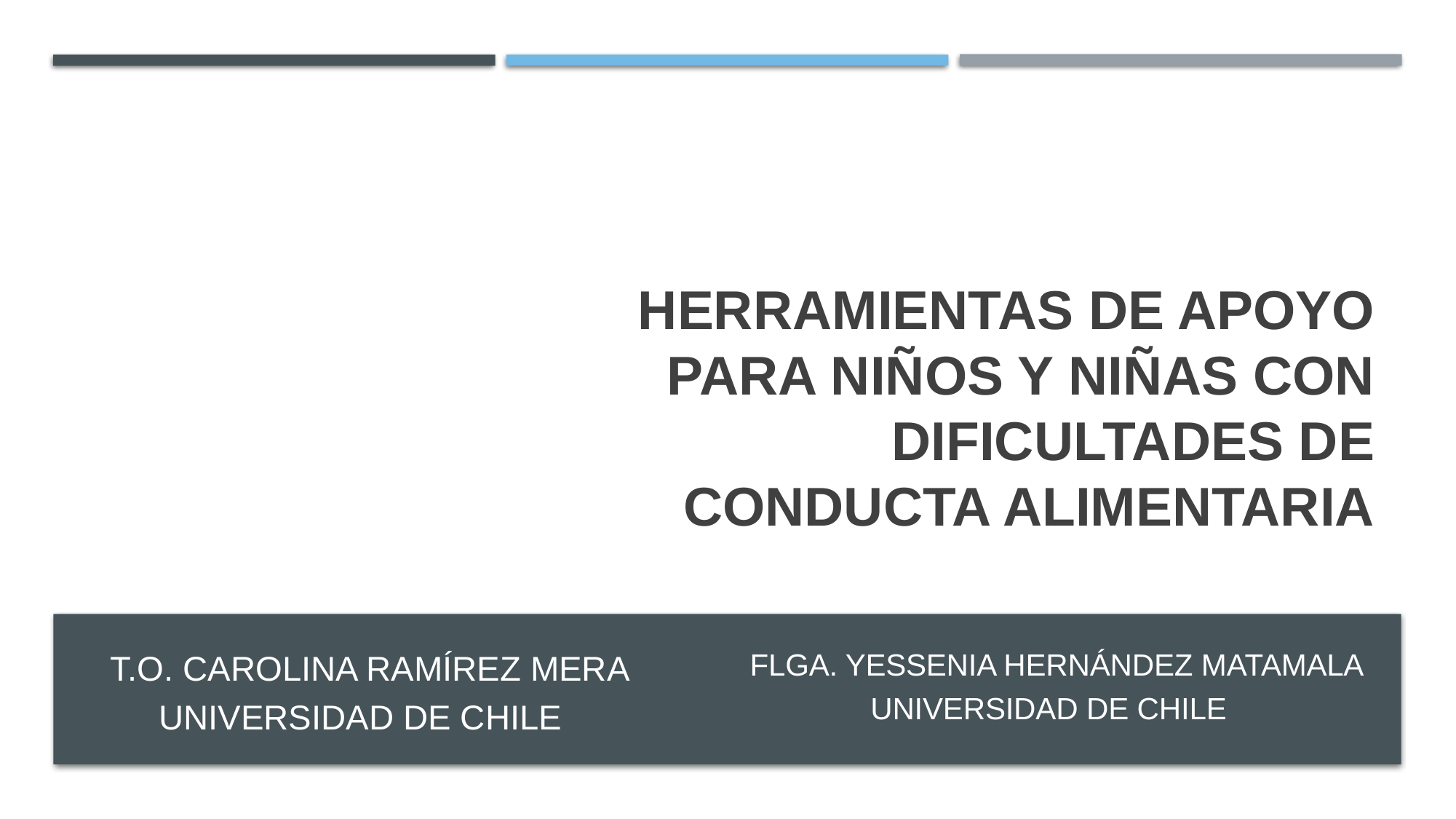

# HERRAMIENTAS DE APOYO PARA NIÑOS Y NIÑAS CON DIFICULTADES DE CONDUCTA ALIMENTARIA
T.O. CAROLINA RAMÍREZ MERA
Universidad de Chile

FLGA. YESSENIA HERNÁNDEZ MATAMALA
Universidad de Chile